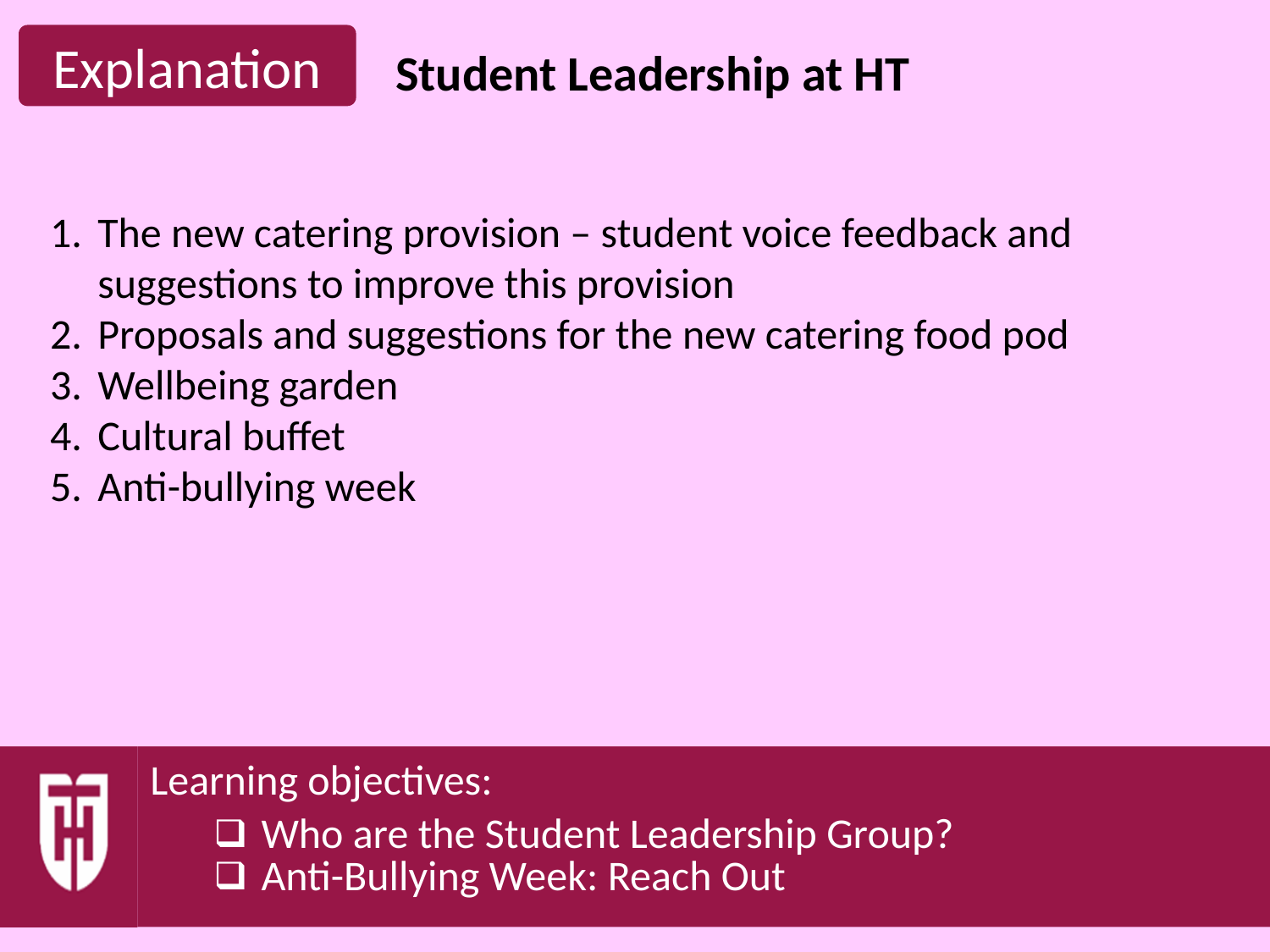

Student Leadership at HT
The new catering provision – student voice feedback and suggestions to improve this provision
Proposals and suggestions for the new catering food pod
Wellbeing garden
Cultural buffet
Anti-bullying week